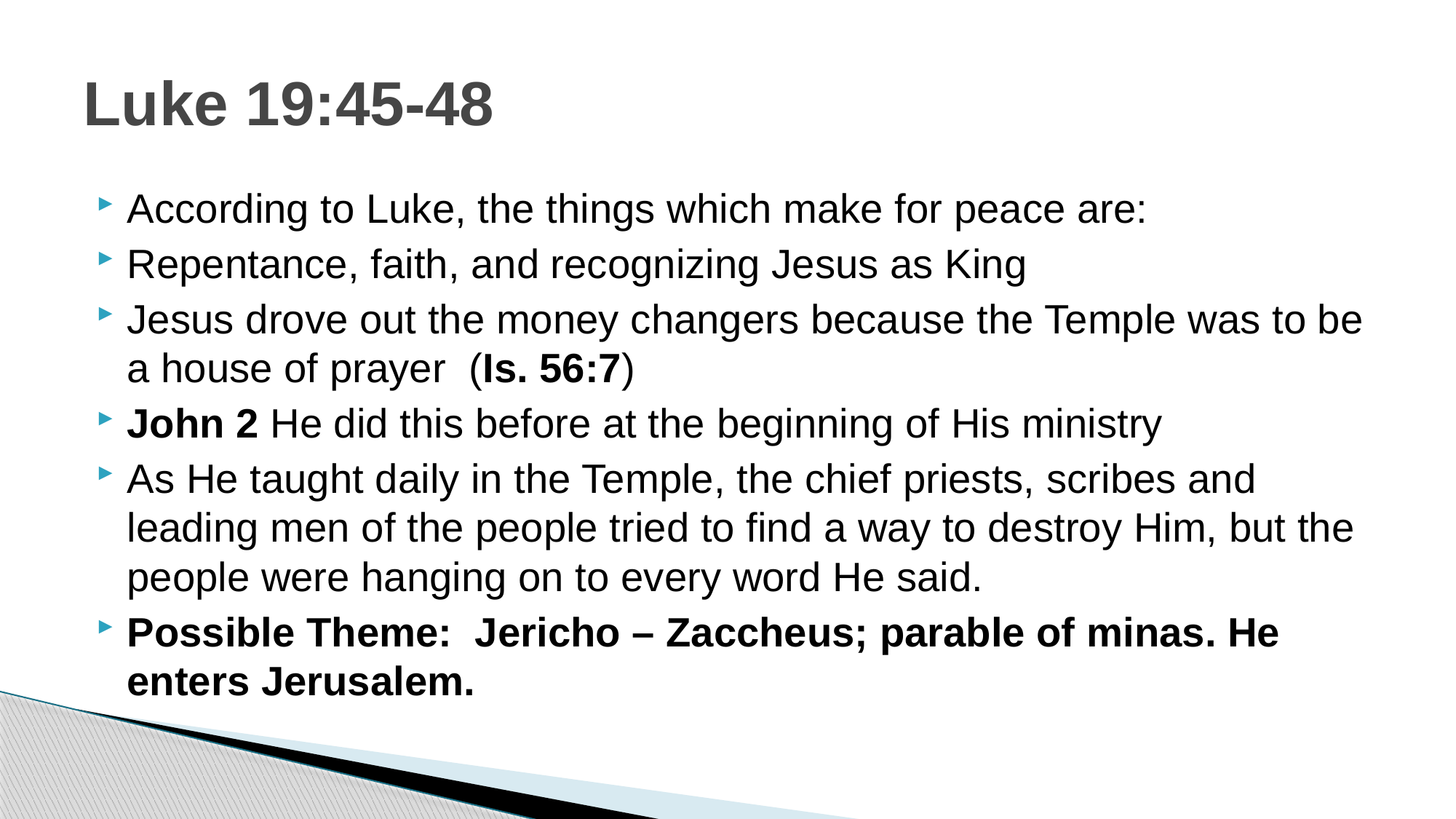

# Luke 19:45-48
According to Luke, the things which make for peace are:
Repentance, faith, and recognizing Jesus as King
Jesus drove out the money changers because the Temple was to be a house of prayer  (Is. 56:7)
John 2 He did this before at the beginning of His ministry
As He taught daily in the Temple, the chief priests, scribes and leading men of the people tried to find a way to destroy Him, but the people were hanging on to every word He said.
Possible Theme:  Jericho – Zaccheus; parable of minas. He enters Jerusalem.